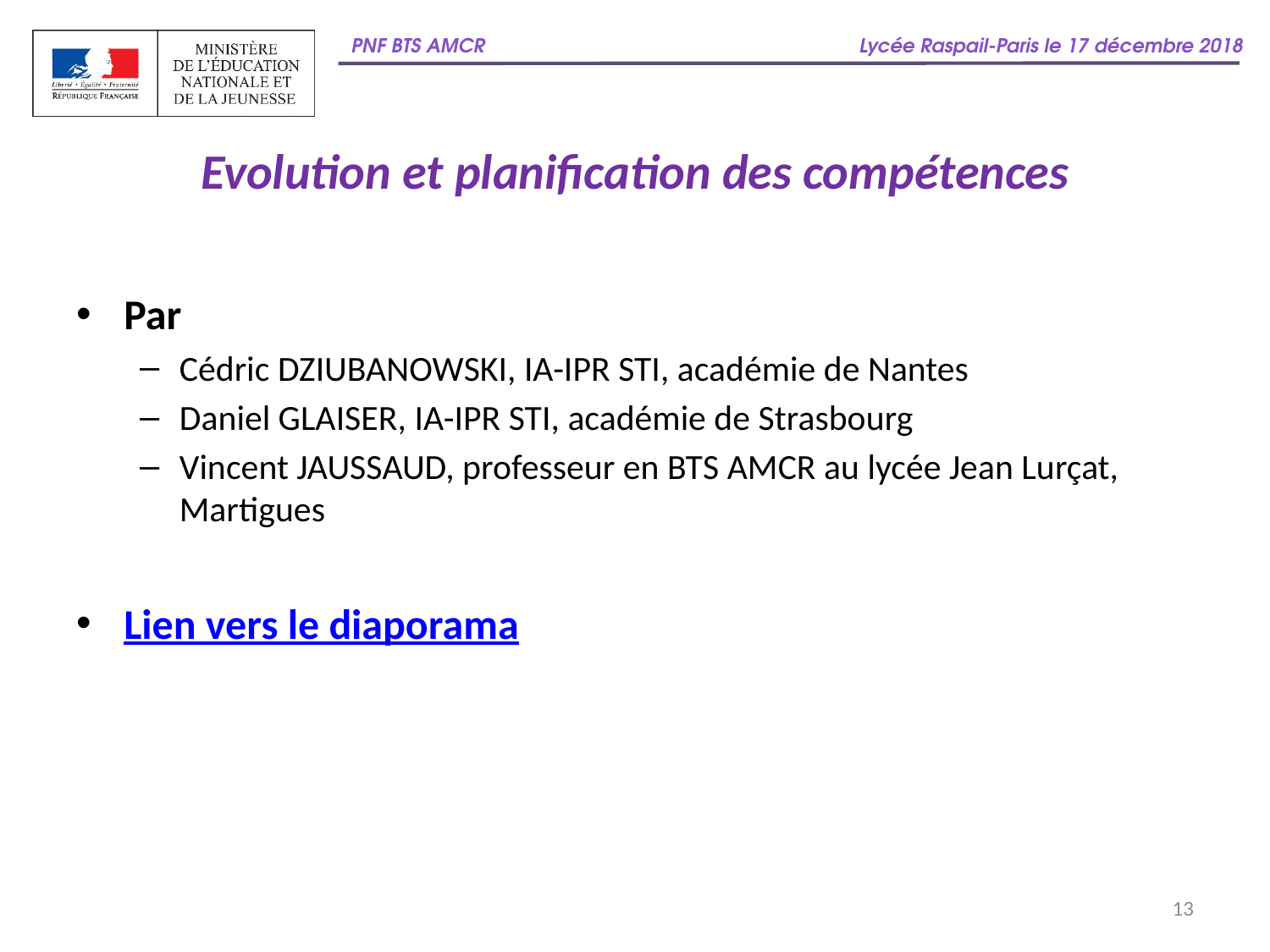

# Evolution et planification des compétences

Par
Cédric DZIUBANOWSKI, IA-IPR STI, académie de Nantes
Daniel GLAISER, IA-IPR STI, académie de Strasbourg
Vincent JAUSSAUD, professeur en BTS AMCR au lycée Jean Lurçat, Martigues

Lien vers le diaporama
13